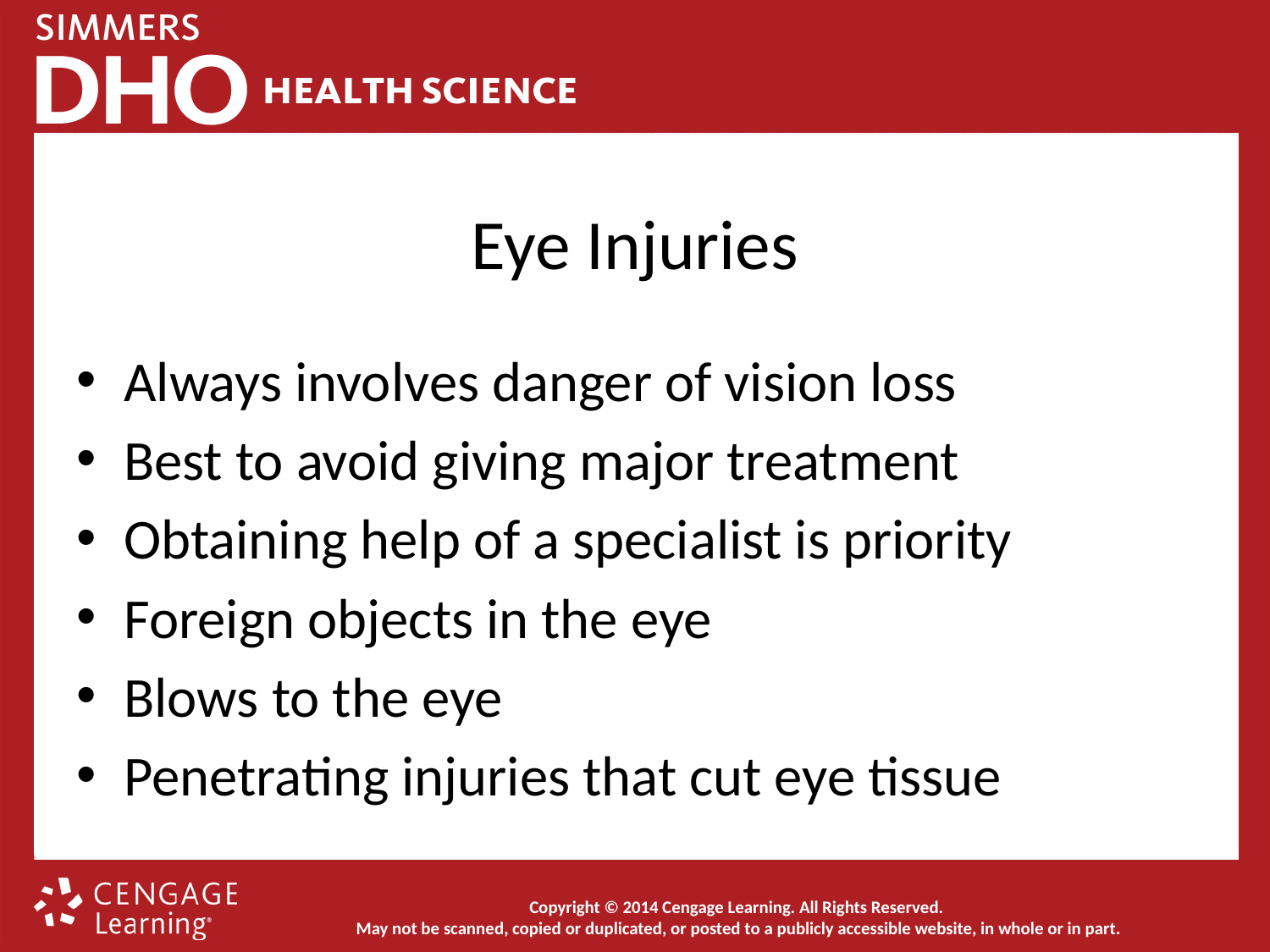

# Eye Injuries
Always involves danger of vision loss
Best to avoid giving major treatment
Obtaining help of a specialist is priority
Foreign objects in the eye
Blows to the eye
Penetrating injuries that cut eye tissue